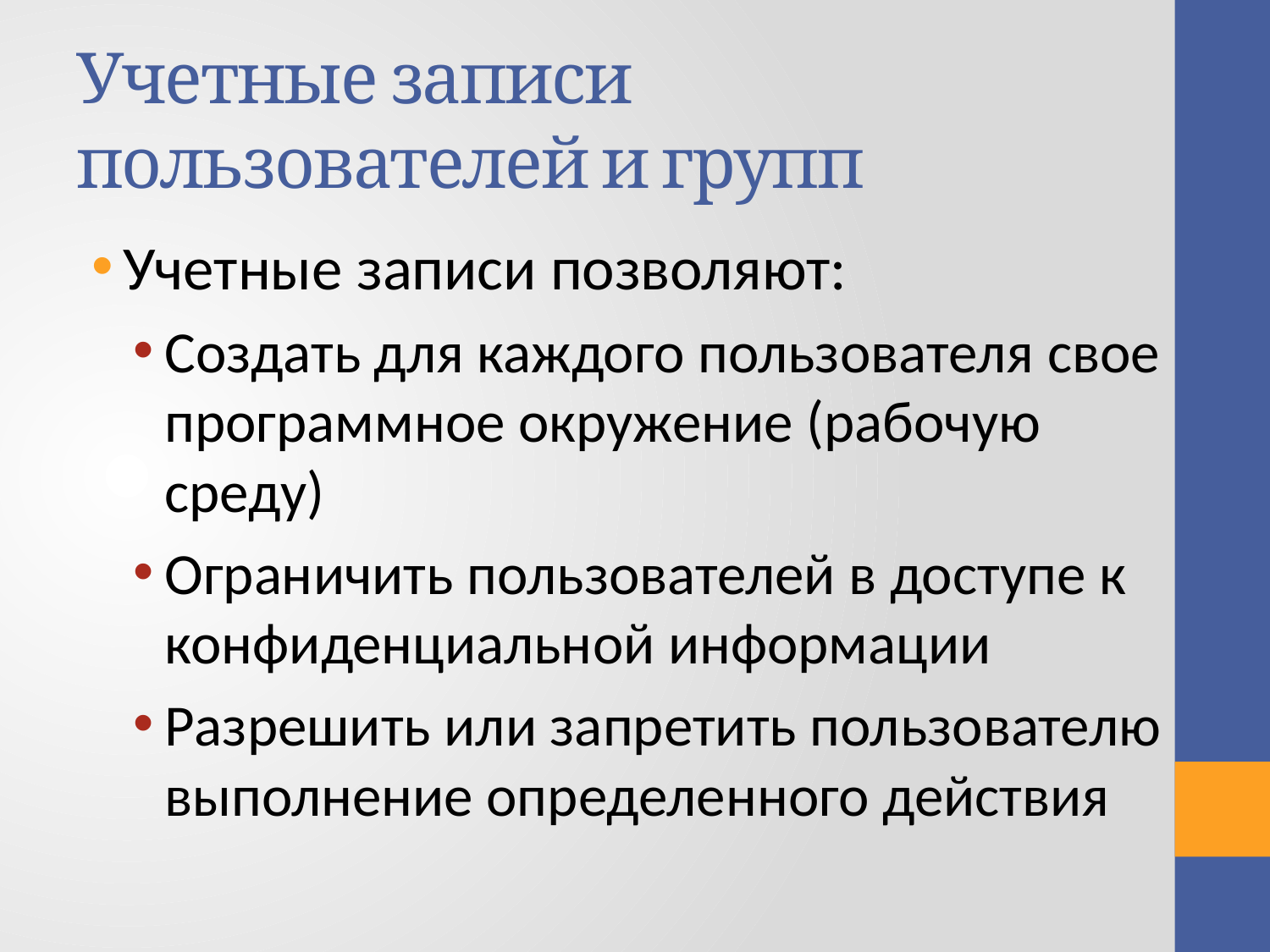

# Учетные записи пользователей и групп
Учетные записи позволяют:
Создать для каждого пользователя свое программное окружение (рабочую среду)
Ограничить пользователей в доступе к конфиденциальной информации
Разрешить или запретить пользователю выполнение определенного действия